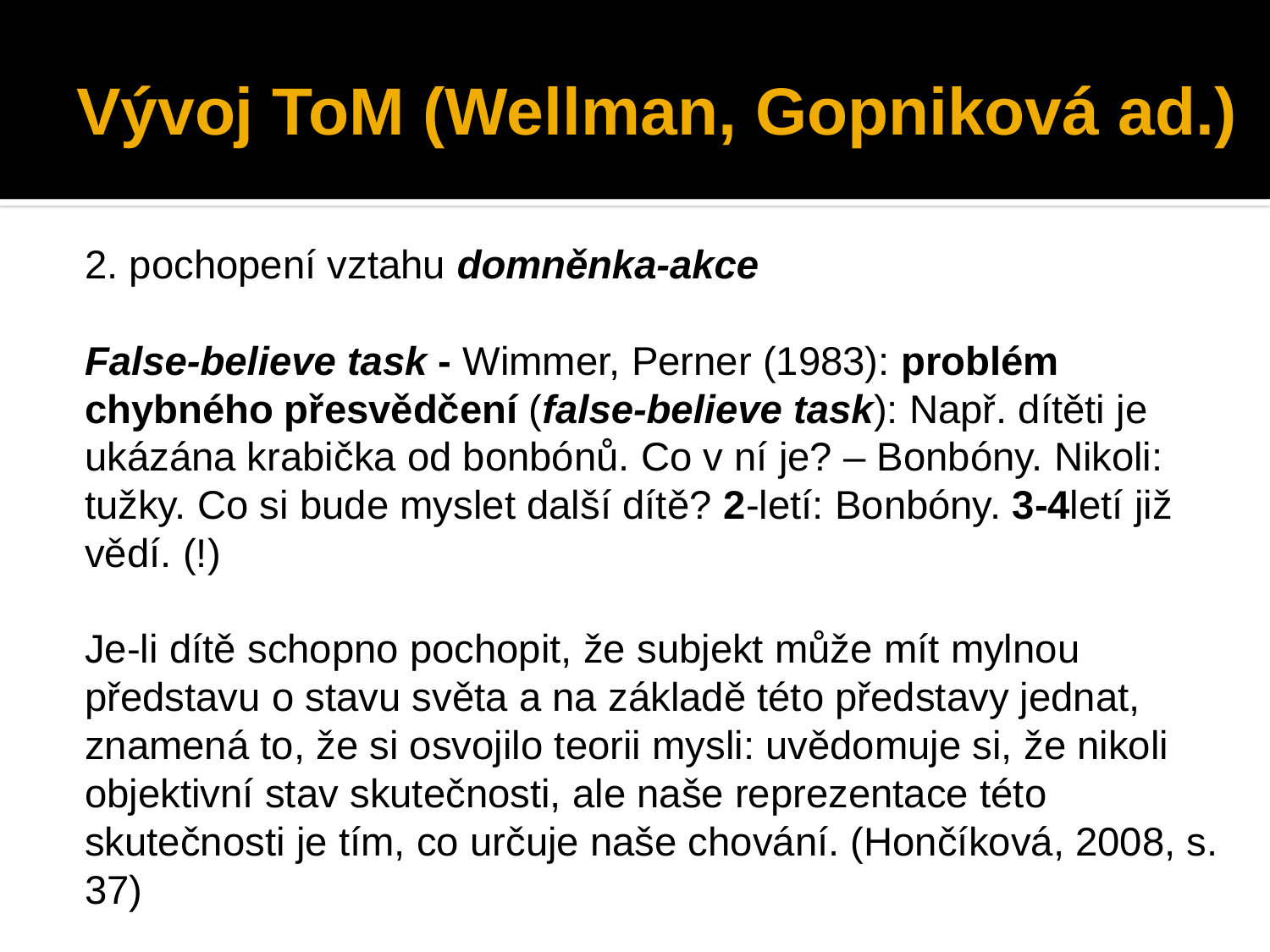

# Vývoj ToM (Wellman, Gopniková ad.)
2. pochopení vztahu domněnka-akce

False-believe task - Wimmer, Perner (1983): problém chybného přesvědčení (false-believe task): Např. dítěti je ukázána krabička od bonbónů. Co v ní je? – Bonbóny. Nikoli: tužky. Co si bude myslet další dítě? 2-letí: Bonbóny. 3-4letí již vědí. (!)

Je-li dítě schopno pochopit, že subjekt může mít mylnou představu o stavu světa a na základě této představy jednat, znamená to, že si osvojilo teorii mysli: uvědomuje si, že nikoli objektivní stav skutečnosti, ale naše reprezentace této skutečnosti je tím, co určuje naše chování. (Hončíková, 2008, s. 37)